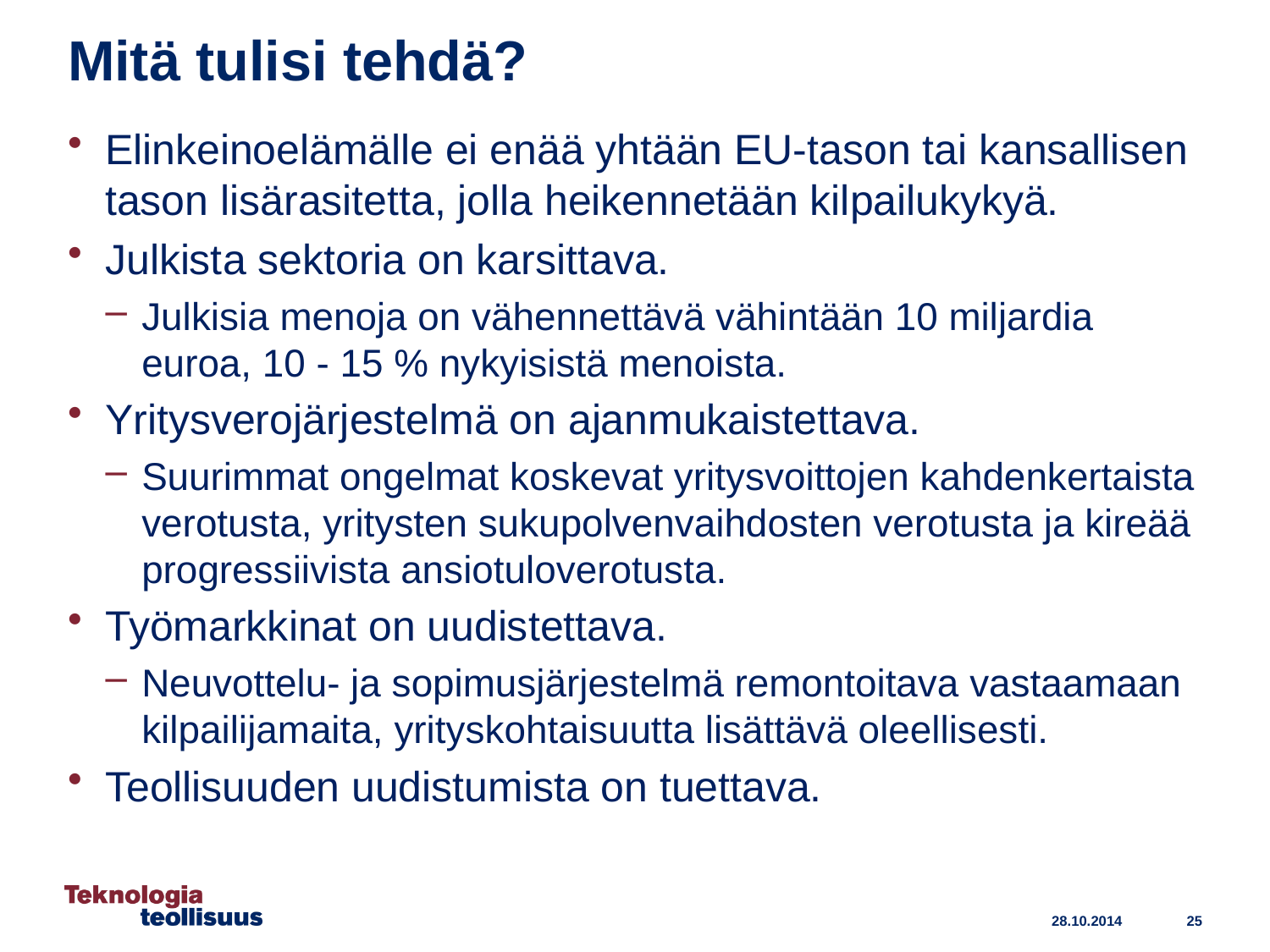

# Mitä tulisi tehdä?
Elinkeinoelämälle ei enää yhtään EU-tason tai kansallisen tason lisärasitetta, jolla heikennetään kilpailukykyä.
Julkista sektoria on karsittava.
Julkisia menoja on vähennettävä vähintään 10 miljardia euroa, 10 - 15 % nykyisistä menoista.
Yritysverojärjestelmä on ajanmukaistettava.
Suurimmat ongelmat koskevat yritysvoittojen kahdenkertaista verotusta, yritysten sukupolvenvaihdosten verotusta ja kireää progressiivista ansiotuloverotusta.
Työmarkkinat on uudistettava.
Neuvottelu- ja sopimusjärjestelmä remontoitava vastaamaan kilpailijamaita, yrityskohtaisuutta lisättävä oleellisesti.
Teollisuuden uudistumista on tuettava.

25
28.10.2014